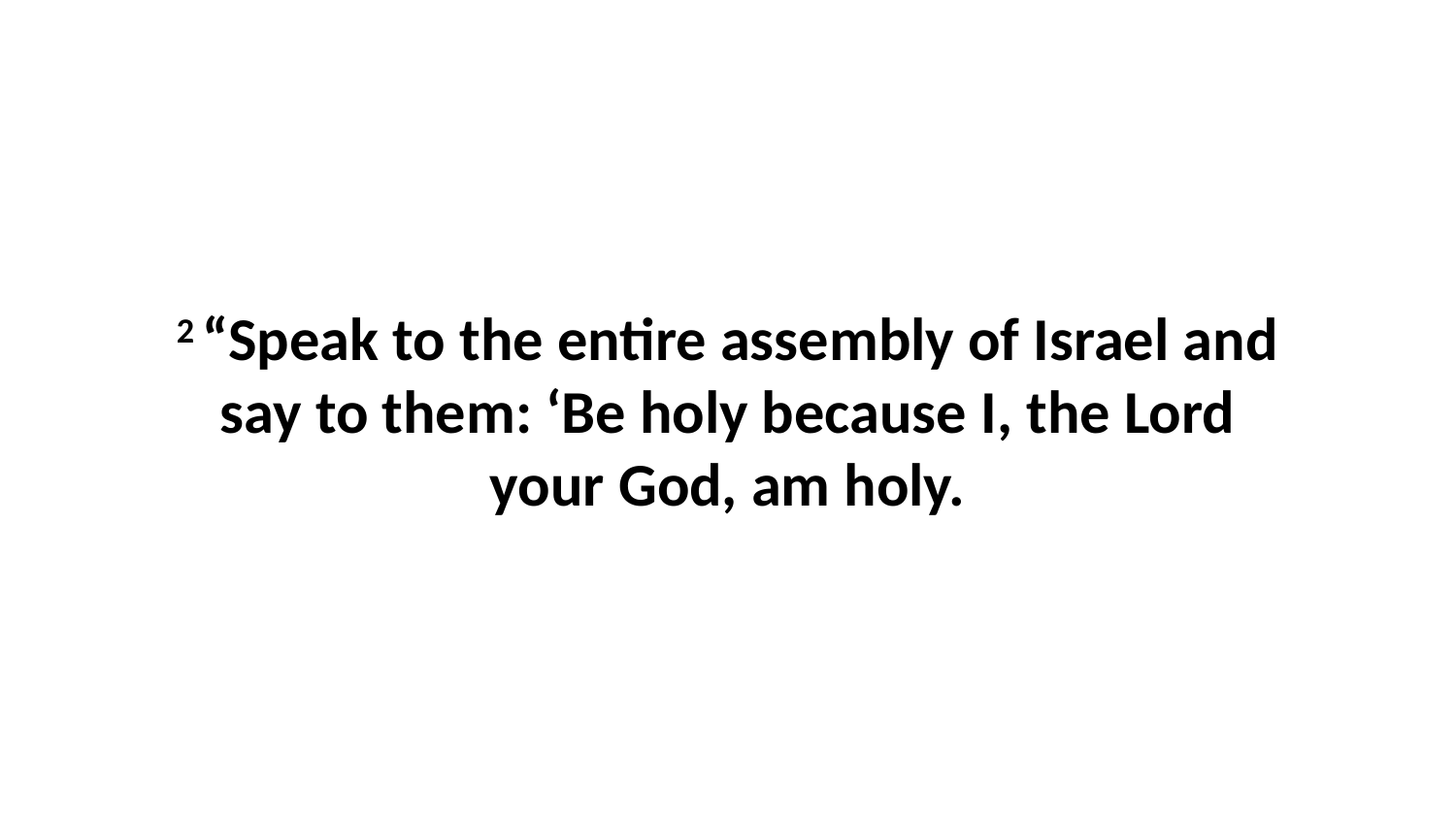

2 “Speak to the entire assembly of Israel and say to them: ‘Be holy because I, the Lord your God, am holy.